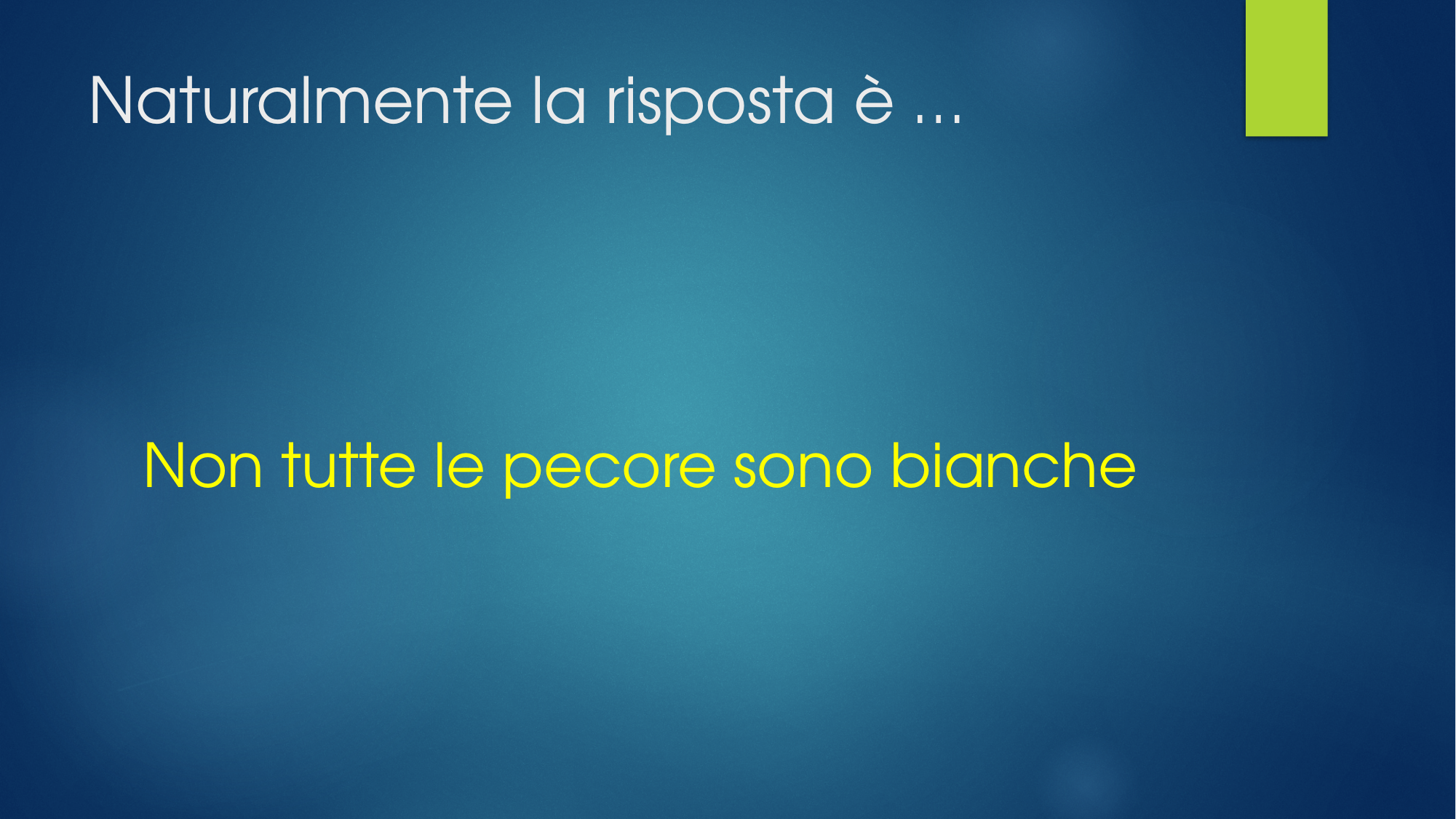

# Naturalmente la risposta è …

Non tutte le pecore sono bianche